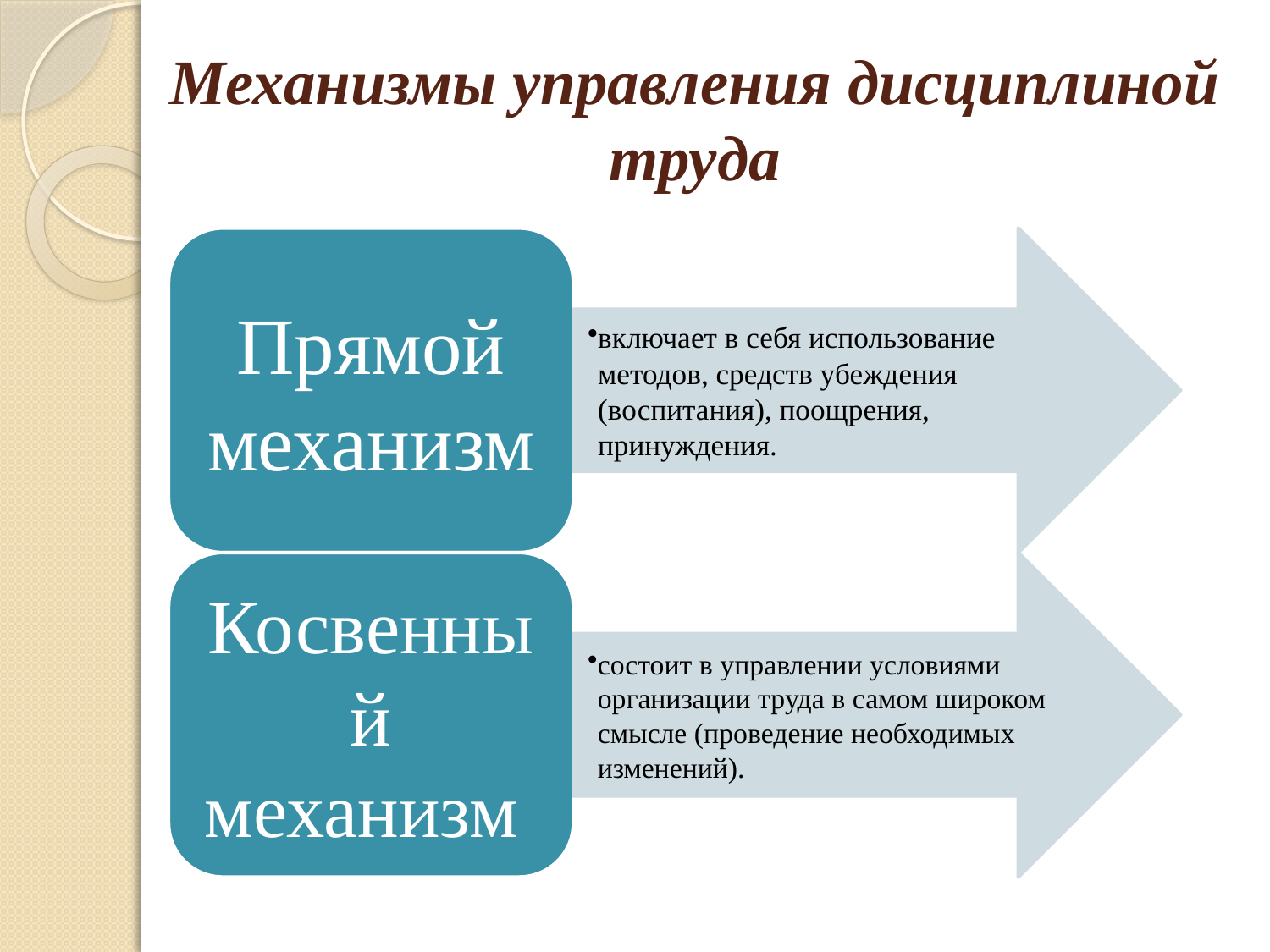

# Механизмы управления дисциплиной труда
Прямой механизм
включает в себя использование методов, средств убеждения (воспитания), поощрения, принуждения.
Косвенный механизм
состоит в управлении условиями организации труда в самом широком смысле (проведение необходимых изменений).